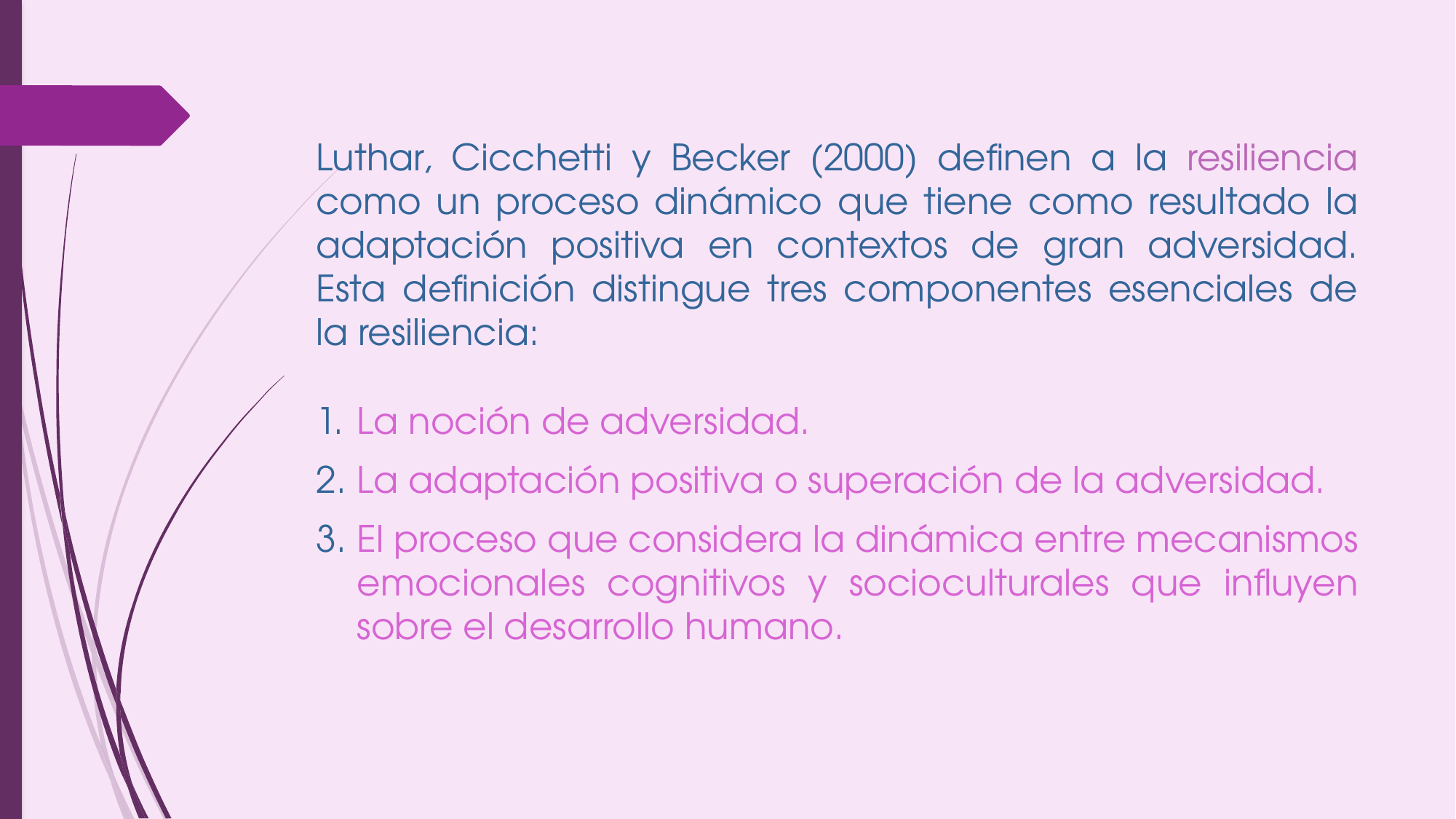

Luthar, Cicchetti y Becker (2000) definen a la resiliencia como un proceso dinámico que tiene como resultado la adaptación positiva en contextos de gran adversidad. Esta definición distingue tres componentes esenciales de la resiliencia:

La noción de adversidad.
La adaptación positiva o superación de la adversidad.
El proceso que considera la dinámica entre mecanismos emocionales cognitivos y socioculturales que influyen sobre el desarrollo humano.